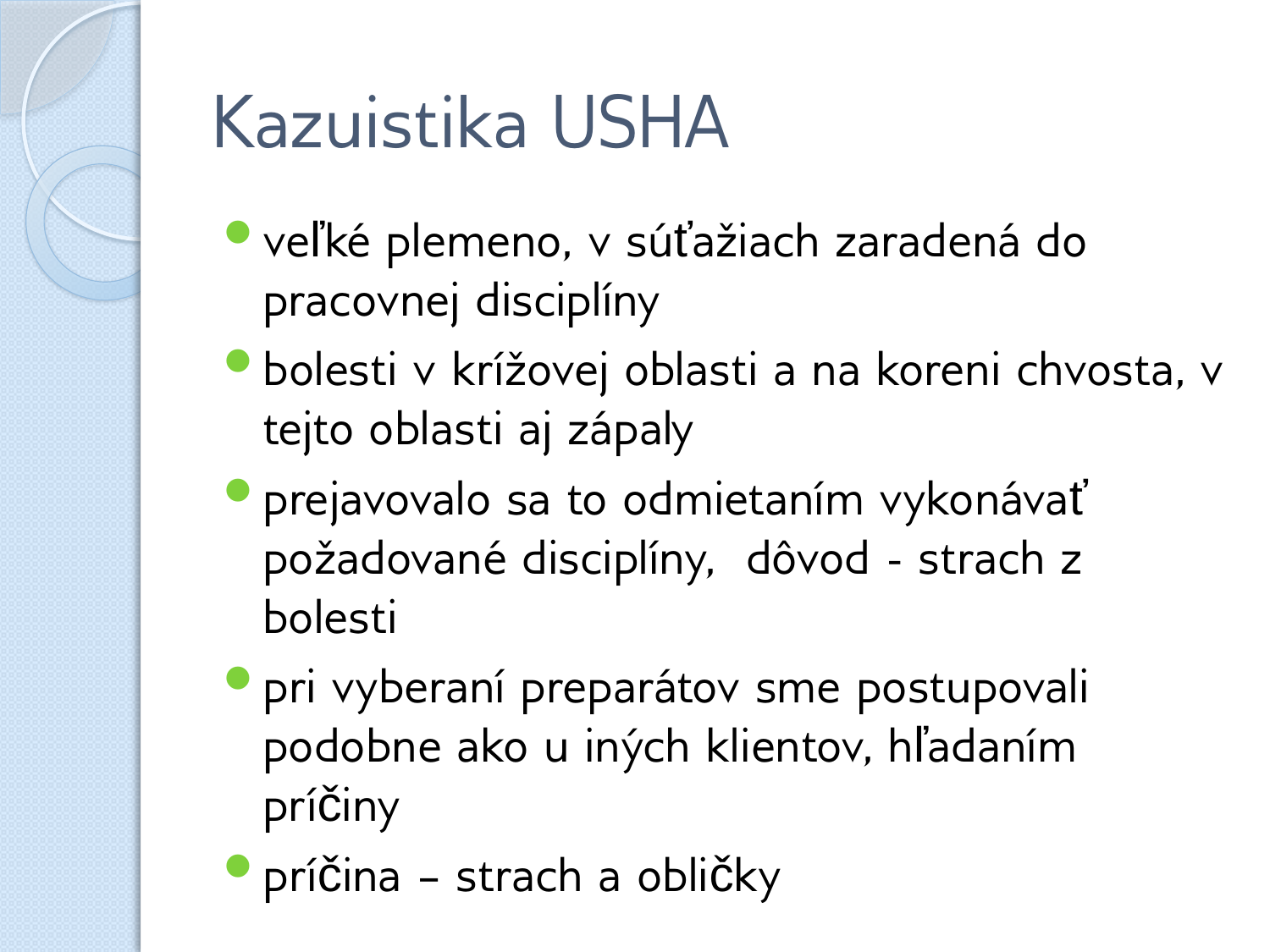

# Kazuistika USHA
veľké plemeno, v súťažiach zaradená do pracovnej disciplíny
bolesti v krížovej oblasti a na koreni chvosta, v tejto oblasti aj zápaly
prejavovalo sa to odmietaním vykonávať požadované disciplíny,  dôvod - strach z bolesti
pri vyberaní preparátov sme postupovali podobne ako u iných klientov, hľadaním príčiny
príčina – strach a obličky